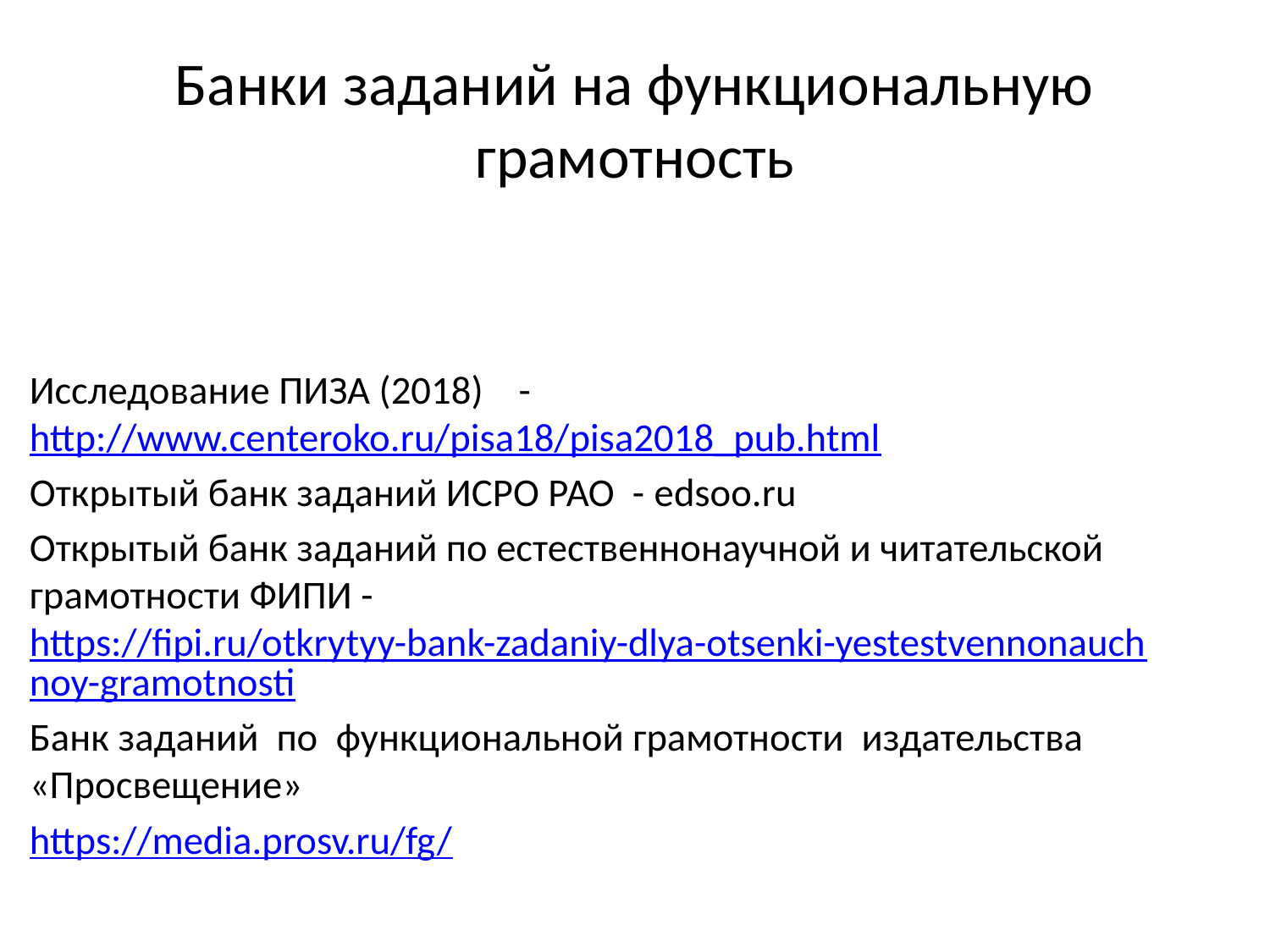

# Банки заданий на функциональную грамотность
Исследование ПИЗА (2018)    -  http://www.centeroko.ru/pisa18/pisa2018_pub.html
Открытый банк заданий ИСРО РАО  - edsoo.ru
Открытый банк заданий по естественнонаучной и читательской   грамотности ФИПИ - https://fipi.ru/otkrytyy-bank-zadaniy-dlya-otsenki-yestestvennonauchnoy-gramotnosti
Банк заданий  по  функциональной грамотности  издательства «Просвещение»
https://media.prosv.ru/fg/